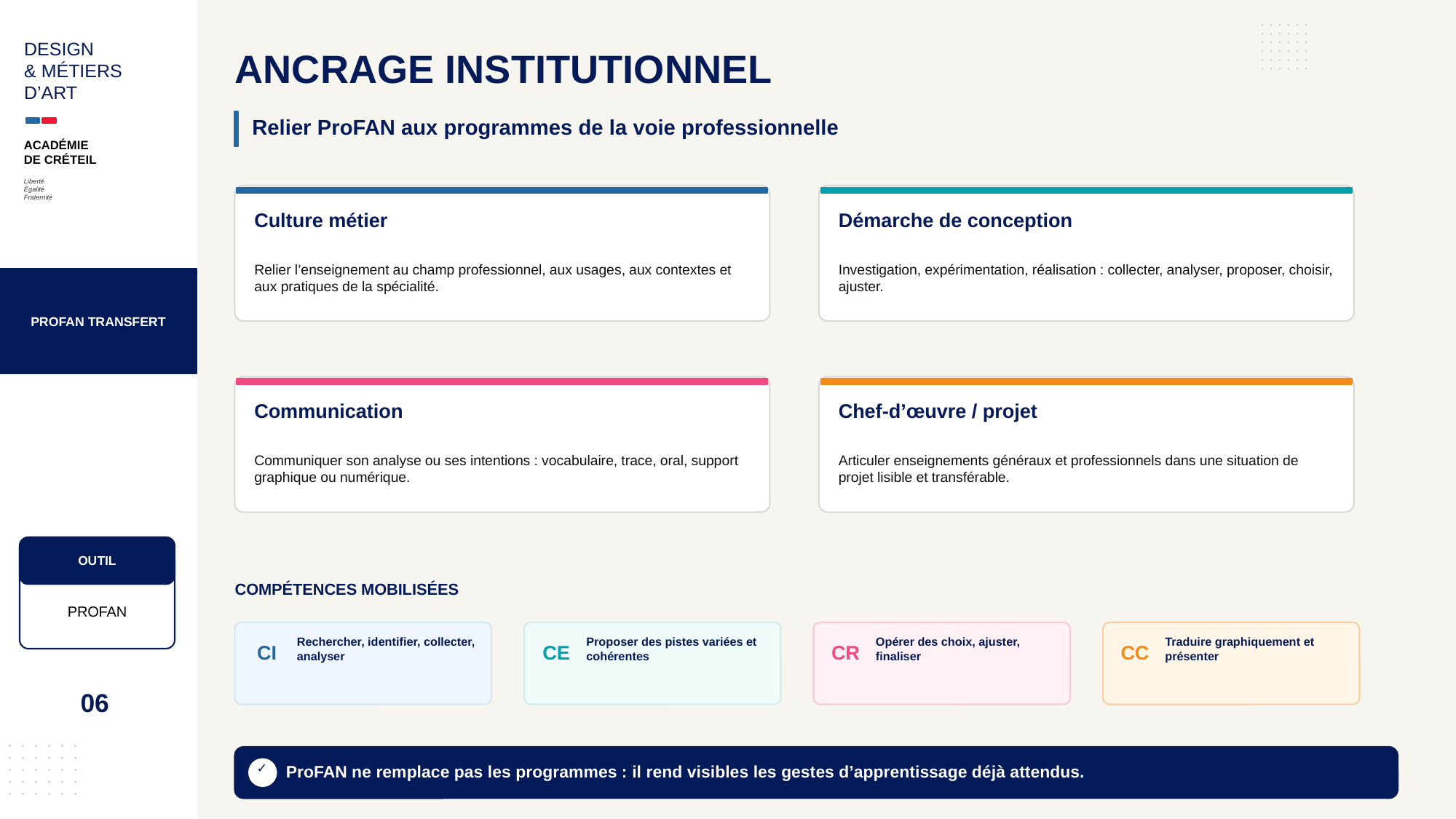

DESIGN
& MÉTIERS
D’ART

ANCRAGE INSTITUTIONNEL

Relier ProFAN aux programmes de la voie professionnelle

ACADÉMIE
DE CRÉTEIL
Liberté
Égalité
Fraternité

Culture métier
Démarche de conception
Relier l’enseignement au champ professionnel, aux usages, aux contextes et aux pratiques de la spécialité.
Investigation, expérimentation, réalisation : collecter, analyser, proposer, choisir, ajuster.

PROFAN TRANSFERT

Communication
Chef-d’œuvre / projet
Communiquer son analyse ou ses intentions : vocabulaire, trace, oral, support graphique ou numérique.
Articuler enseignements généraux et professionnels dans une situation de projet lisible et transférable.

OUTIL
COMPÉTENCES MOBILISÉES
PROFAN

Rechercher, identifier, collecter, analyser
Proposer des pistes variées et cohérentes
Opérer des choix, ajuster, finaliser
Traduire graphiquement et présenter
CI
CE
CR
CC
06

ProFAN ne remplace pas les programmes : il rend visibles les gestes d’apprentissage déjà attendus.

✓